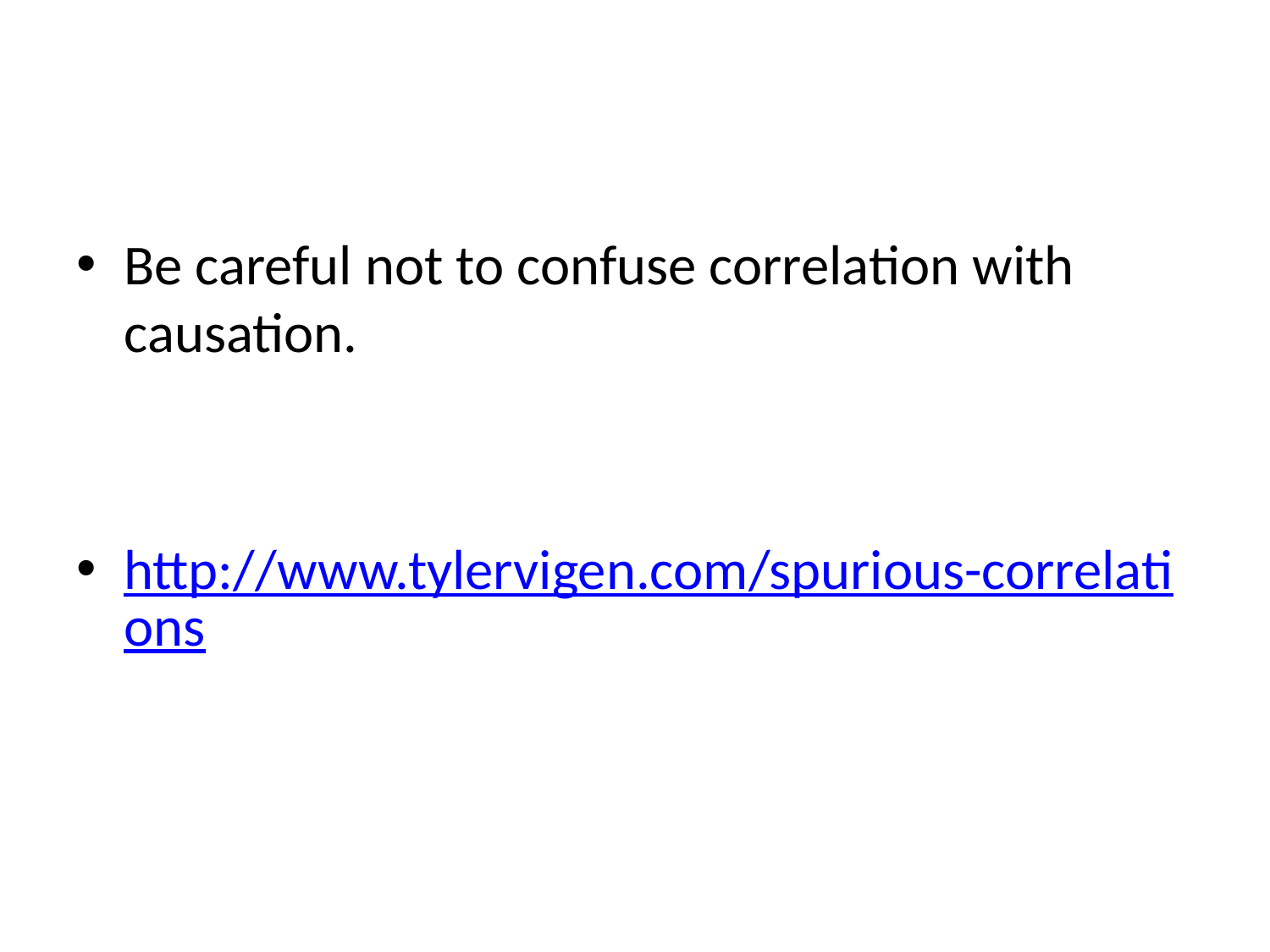

#
Be careful not to confuse correlation with causation.

http://www.tylervigen.com/spurious-correlations